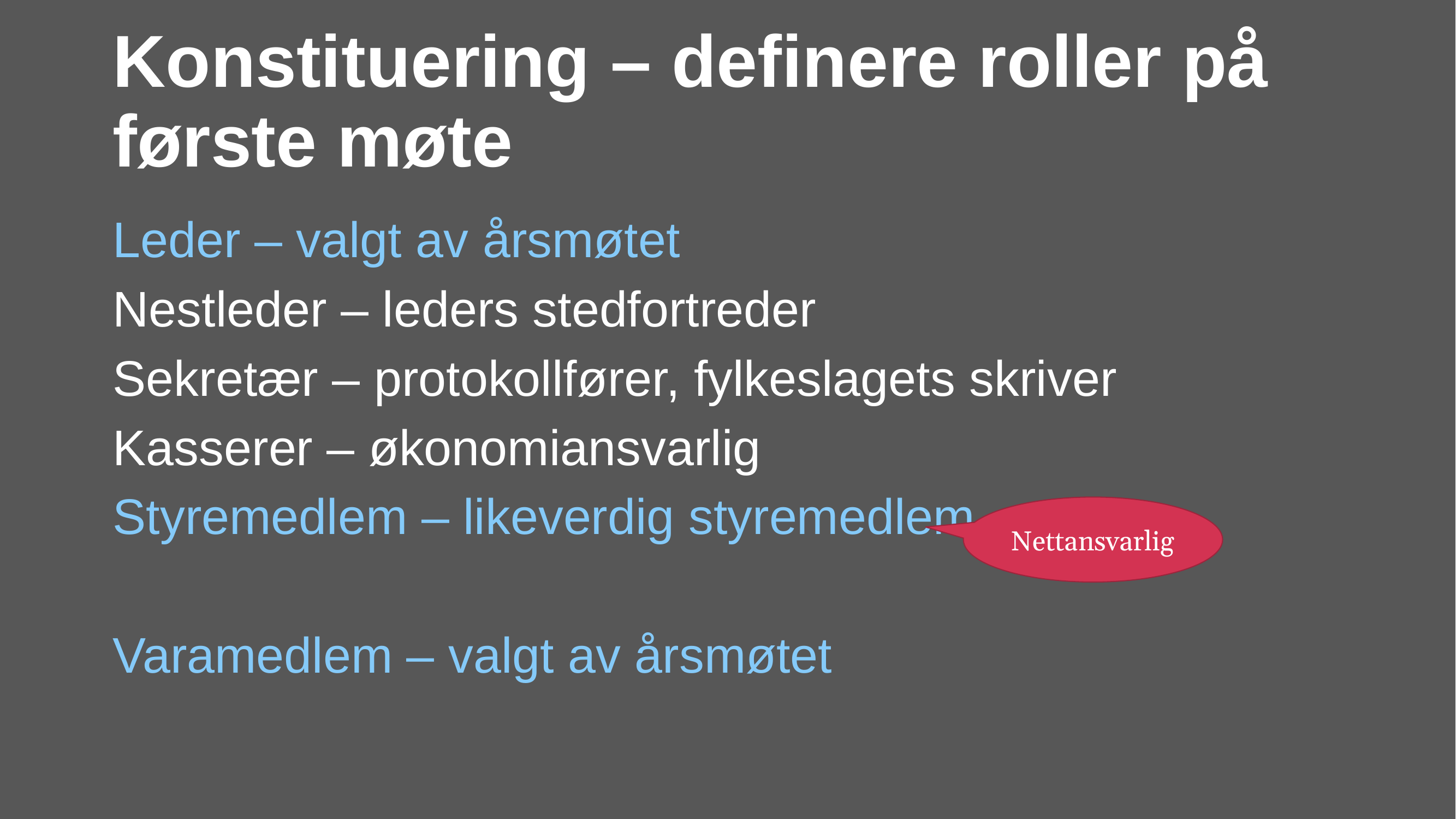

# Konstituering – definere roller på første møte
Leder – valgt av årsmøtet
Nestleder – leders stedfortreder
Sekretær – protokollfører, fylkeslagets skriver
Kasserer – økonomiansvarlig
Styremedlem – likeverdig styremedlem

Varamedlem – valgt av årsmøtet
Nettansvarlig